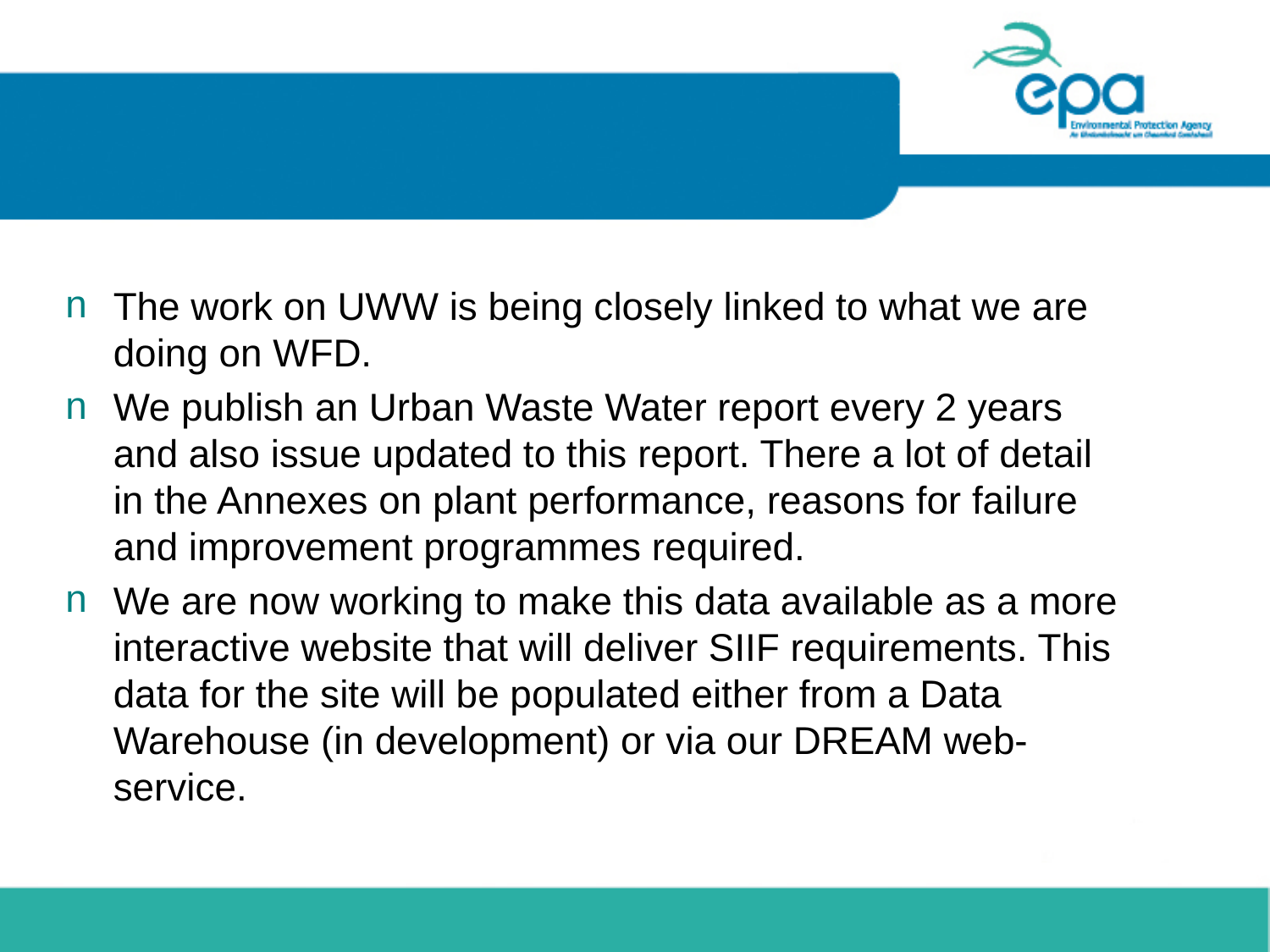

#
The work on UWW is being closely linked to what we are doing on WFD.
We publish an Urban Waste Water report every 2 years and also issue updated to this report. There a lot of detail in the Annexes on plant performance, reasons for failure and improvement programmes required.
We are now working to make this data available as a more interactive website that will deliver SIIF requirements. This data for the site will be populated either from a Data Warehouse (in development) or via our DREAM web-service.